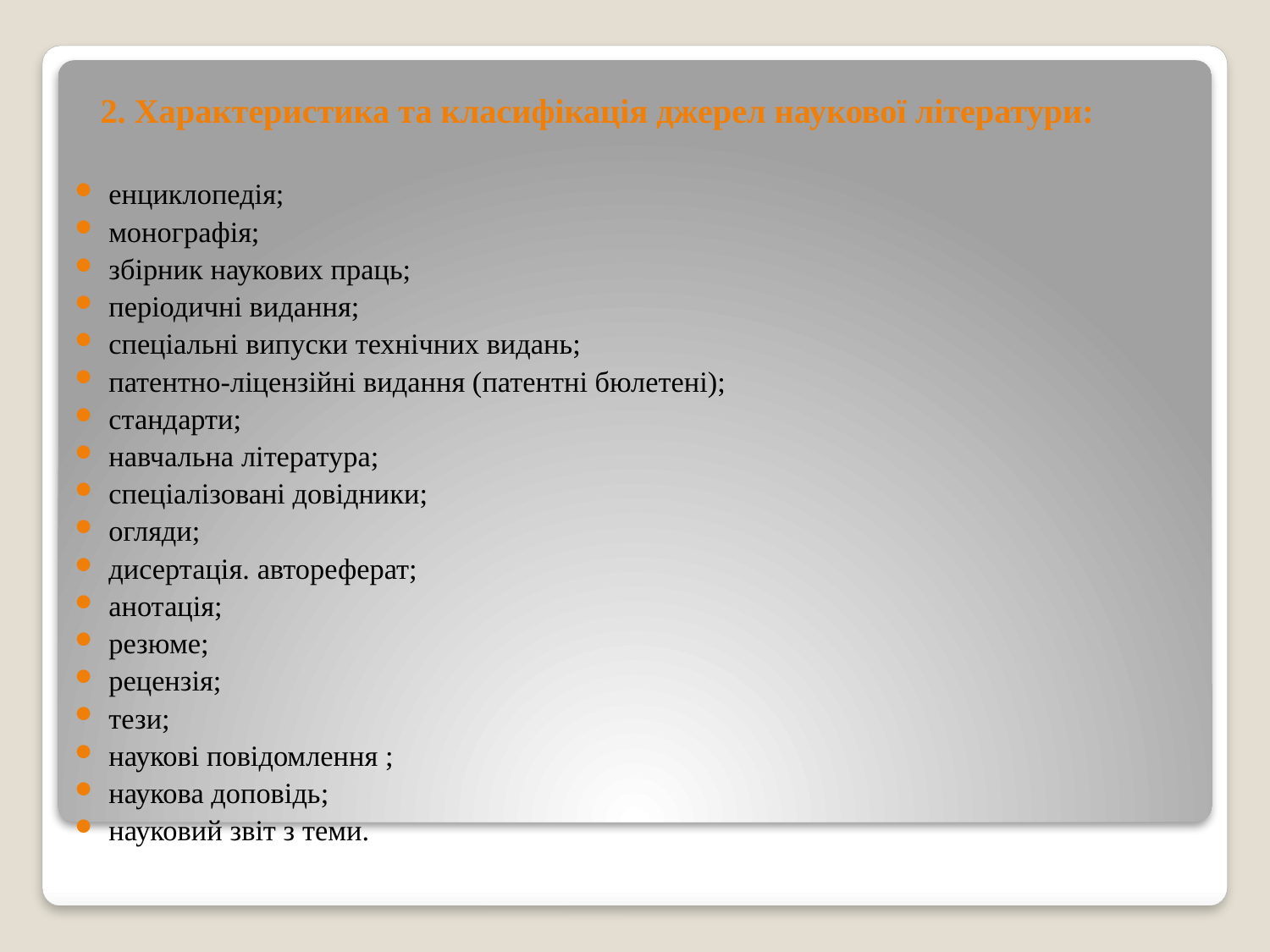

2. Характеристика та класифікація джерел наукової літератури:

енциклопедія;
монографія;
збірник наукових праць;
періодичні видання;
спеціальні випуски технічних видань;
патентно-ліцензійні видання (патентні бюлетені);
стандарти;
навчальна література;
спеціалізовані довідники;
огляди;
дисертація. автореферат;
анотація;
резюме;
рецензія;
тези;
наукові повідомлення ;
наукова доповідь;
науковий звіт з теми.